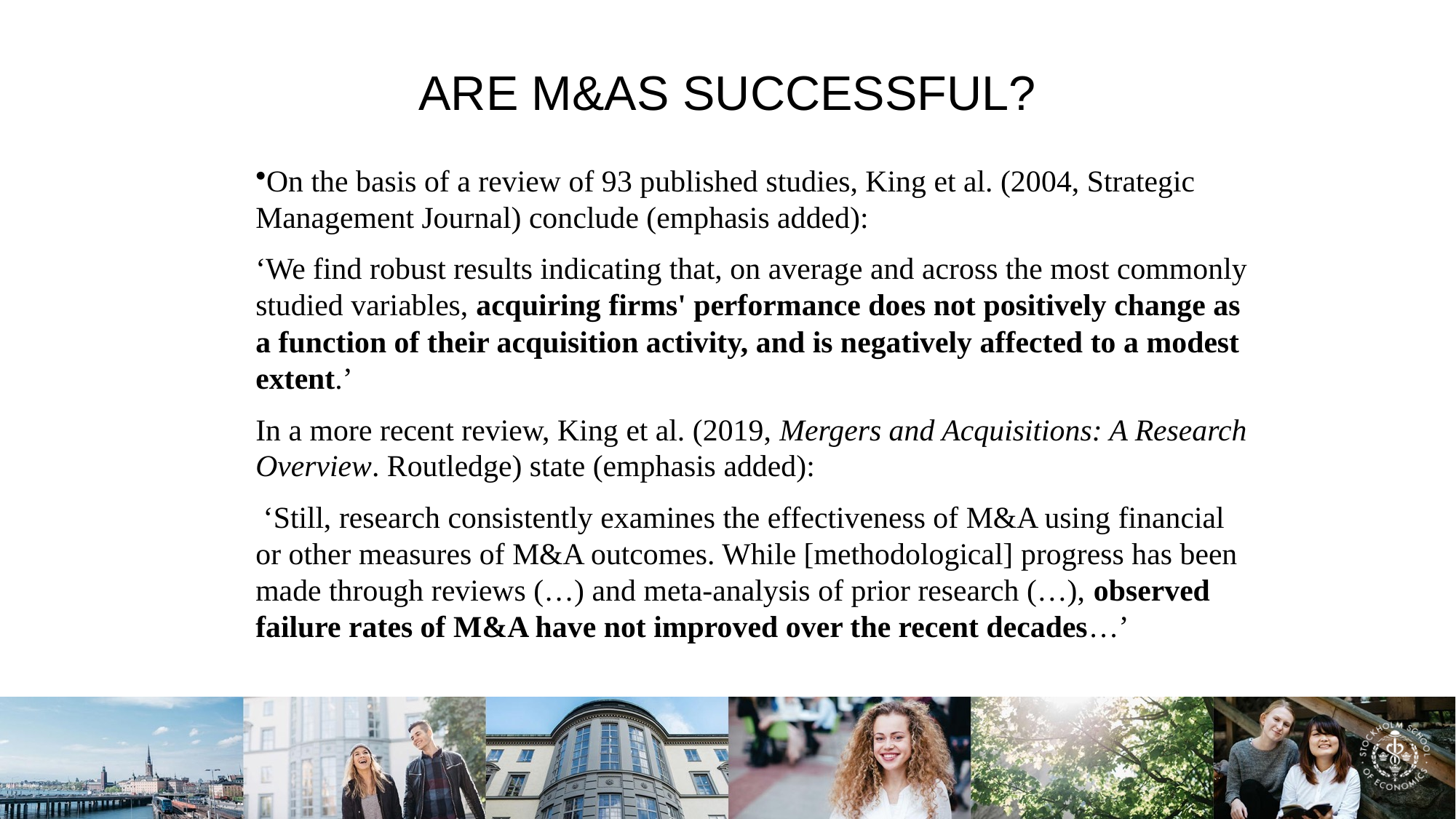

# Are M&As successful?
On the basis of a review of 93 published studies, King et al. (2004, Strategic Management Journal) conclude (emphasis added):
‘We find robust results indicating that, on average and across the most commonly studied variables, acquiring firms' performance does not positively change as a function of their acquisition activity, and is negatively affected to a modest extent.’
In a more recent review, King et al. (2019, Mergers and Acquisitions: A Research Overview. Routledge) state (emphasis added):
 ‘Still, research consistently examines the effectiveness of M&A using financial or other measures of M&A outcomes. While [methodological] progress has been made through reviews (…) and meta-analysis of prior research (…), observed failure rates of M&A have not improved over the recent decades…’